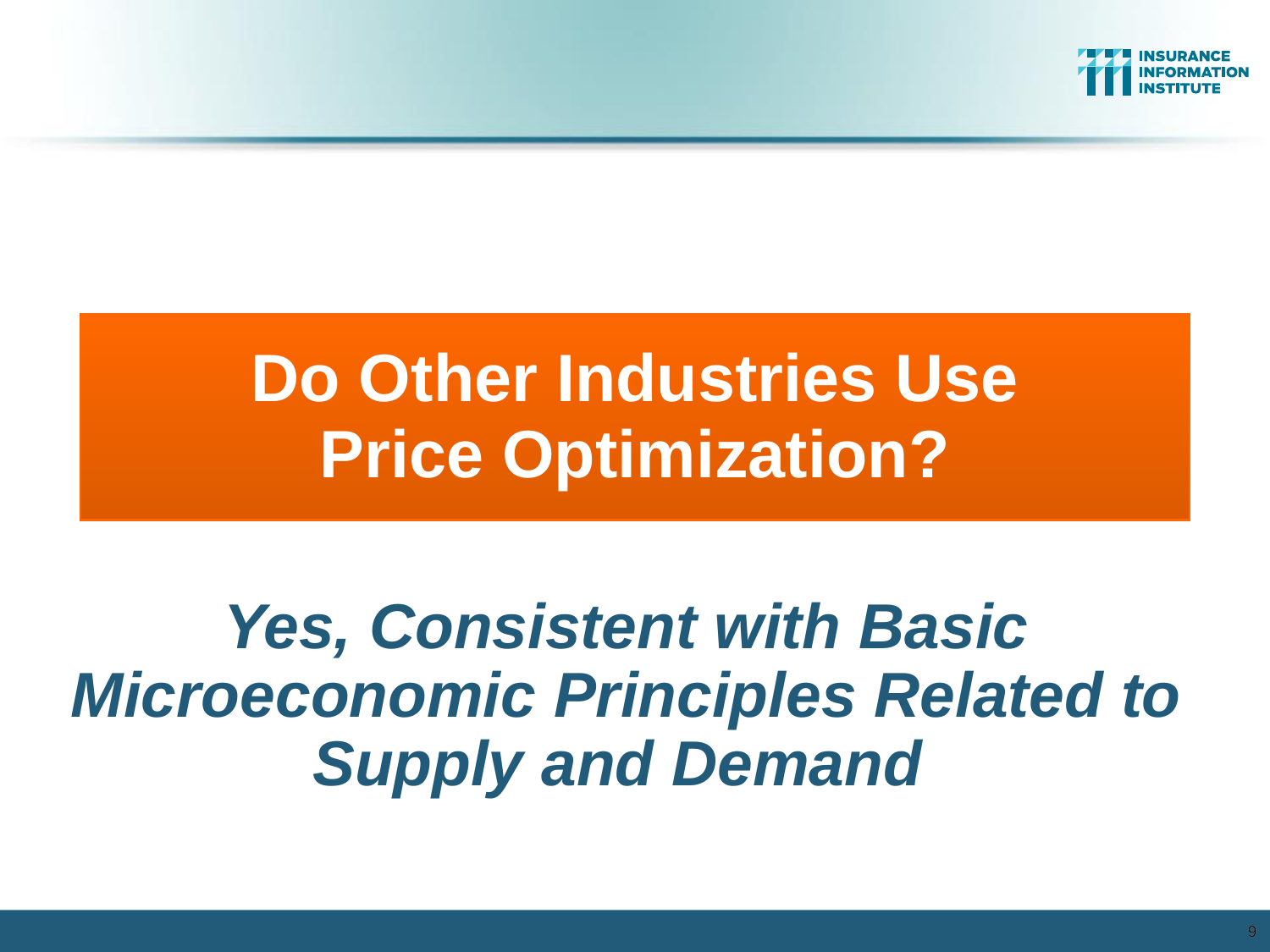

Do Other Industries Use
Price Optimization?
Yes, Consistent with Basic Microeconomic Principles Related to Supply and Demand

9
9